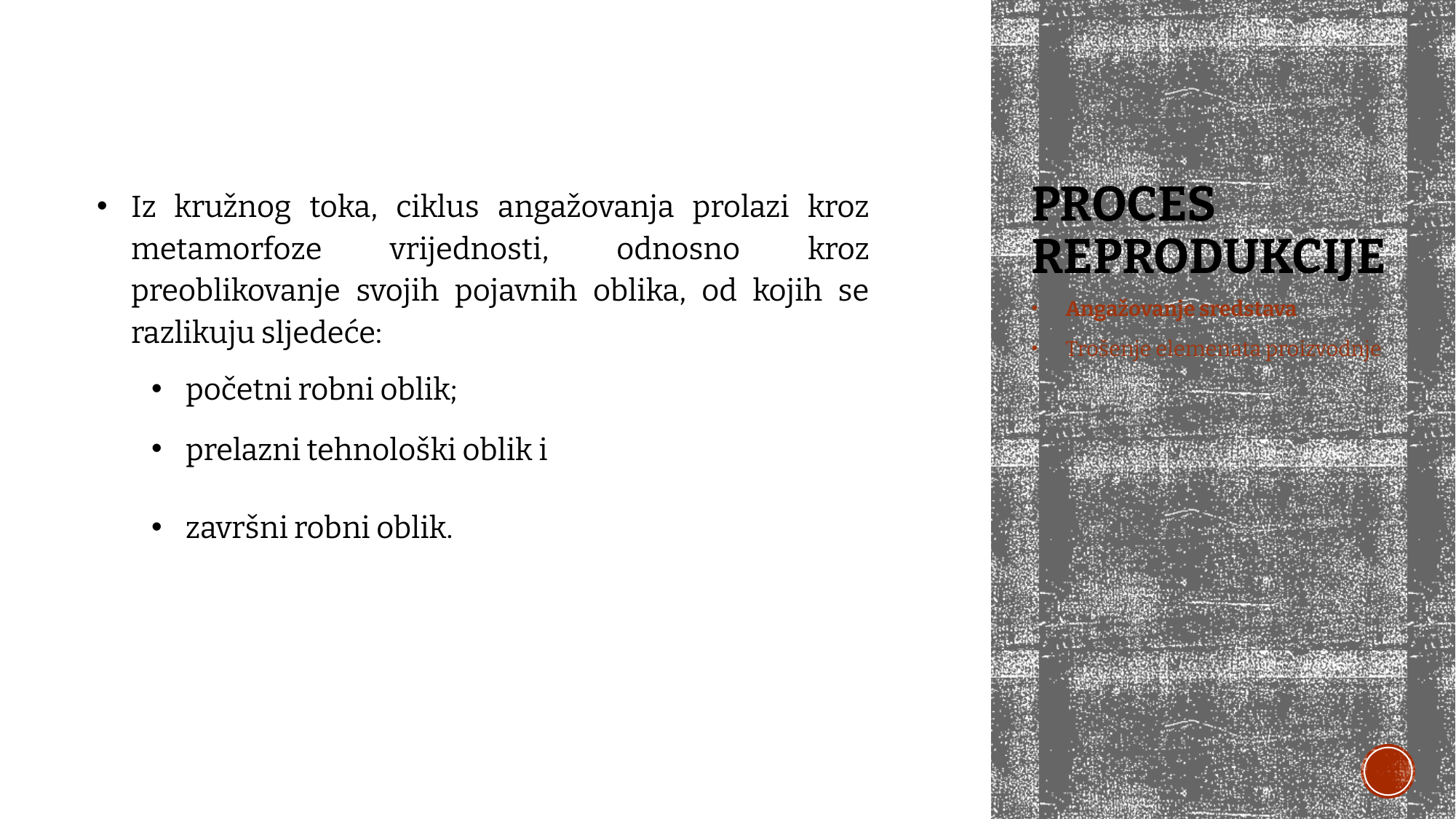

# Proces reprodukcije
Iz kružnog toka, ciklus angažovanja prolazi kroz metamorfoze vrijednosti, odnosno kroz preoblikovanje svojih pojavnih oblika, od kojih se razlikuju sljedeće:
početni robni oblik;
prelazni tehnološki oblik i
završni robni oblik.
Angažovanje sredstava
Trošenje elemenata proizvodnje